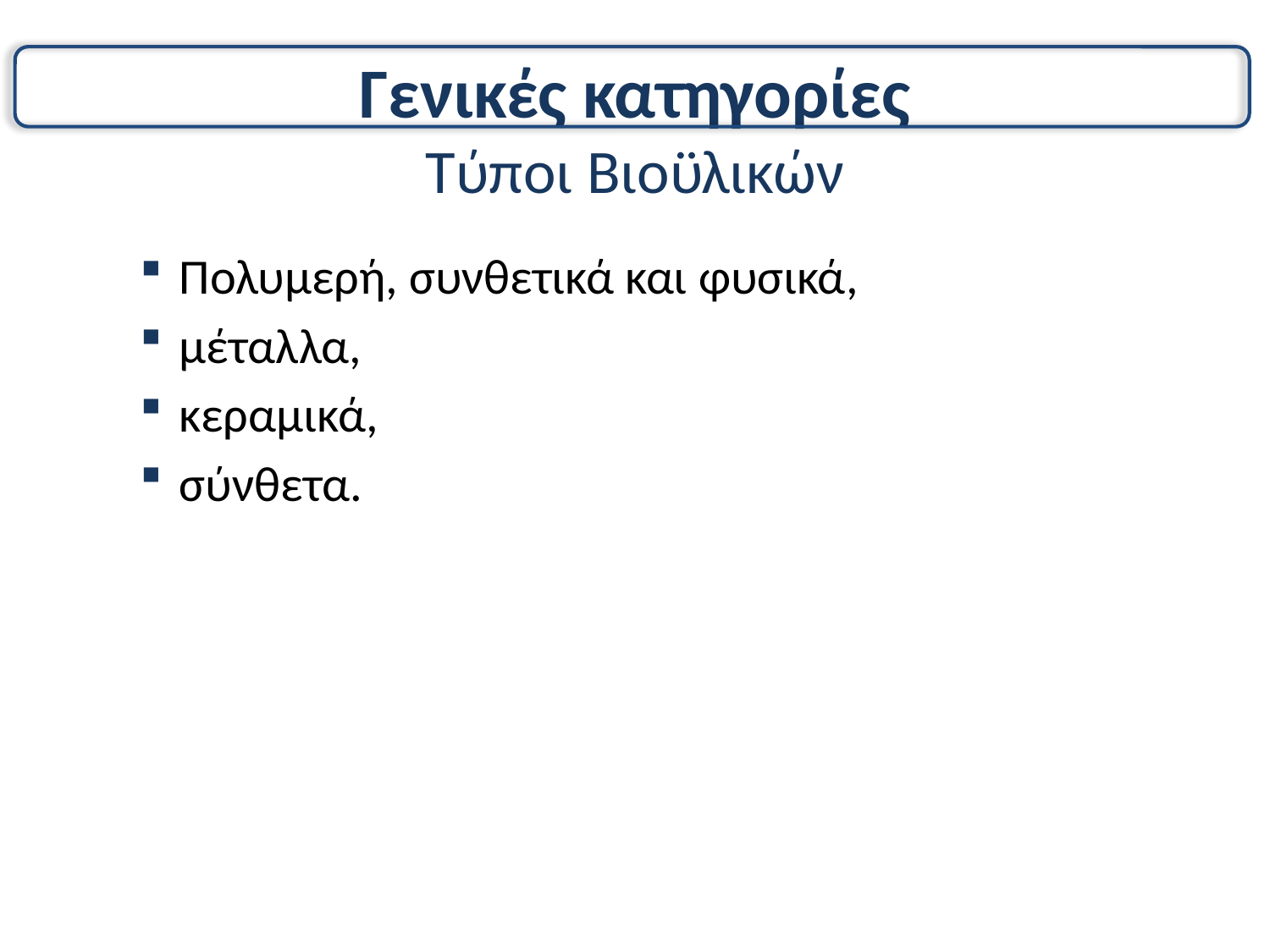

# Γενικές κατηγορίες Τύποι Βιοϋλικών

Πολυμερή, συνθετικά και φυσικά,
μέταλλα,
κεραμικά,
σύνθετα.